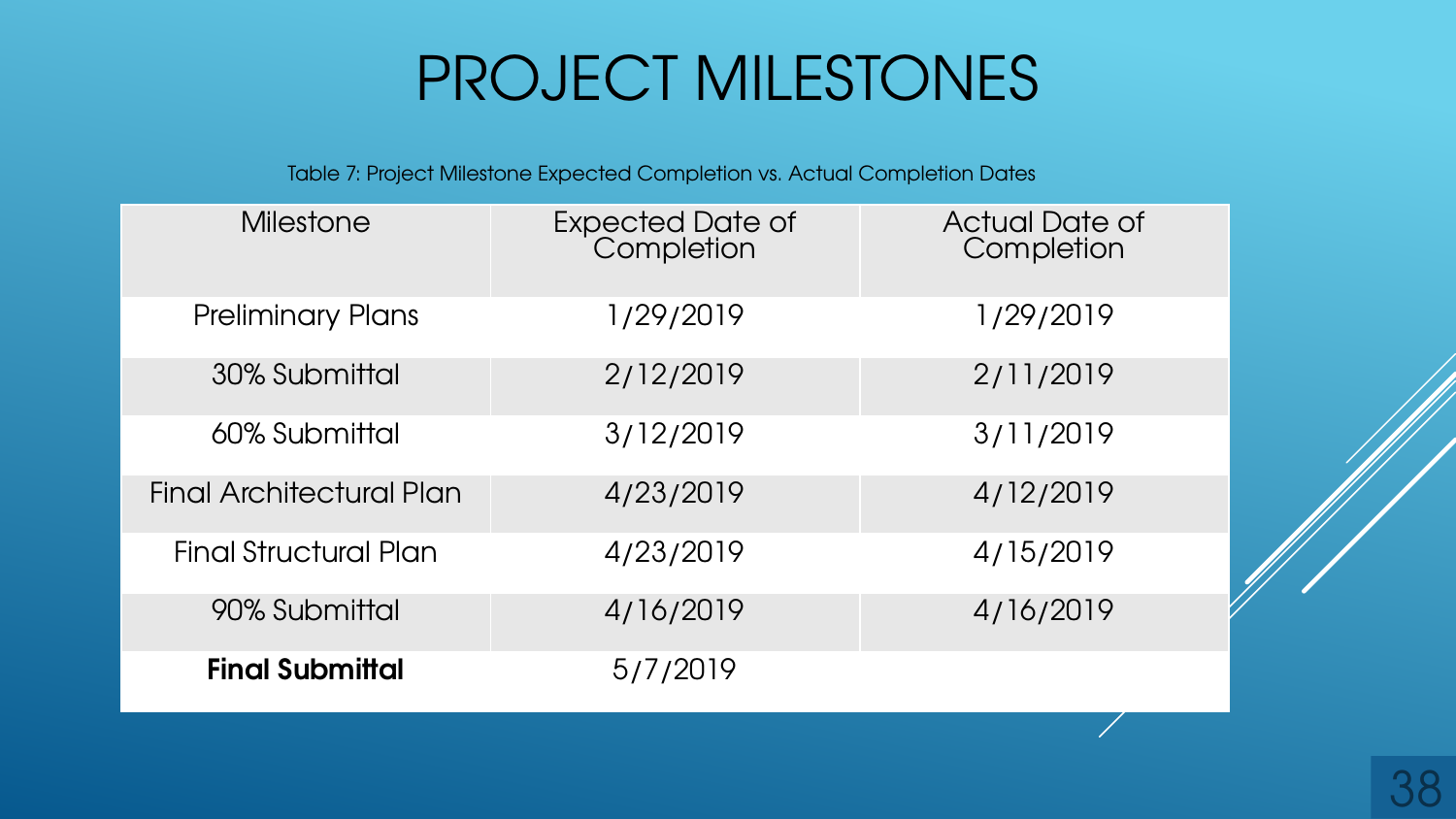

# Project Milestones
Table 7: Project Milestone Expected Completion vs. Actual Completion Dates
| Milestone | Expected Date of Completion | Actual Date of Completion |
| --- | --- | --- |
| Preliminary Plans | 1/29/2019 | 1/29/2019 |
| 30% Submittal | 2/12/2019 | 2/11/2019 |
| 60% Submittal | 3/12/2019 | 3/11/2019 |
| Final Architectural Plan | 4/23/2019 | 4/12/2019 |
| Final Structural Plan | 4/23/2019 | 4/15/2019 |
| 90% Submittal | 4/16/2019 | 4/16/2019 |
| Final Submittal | 5/7/2019 |  |
38